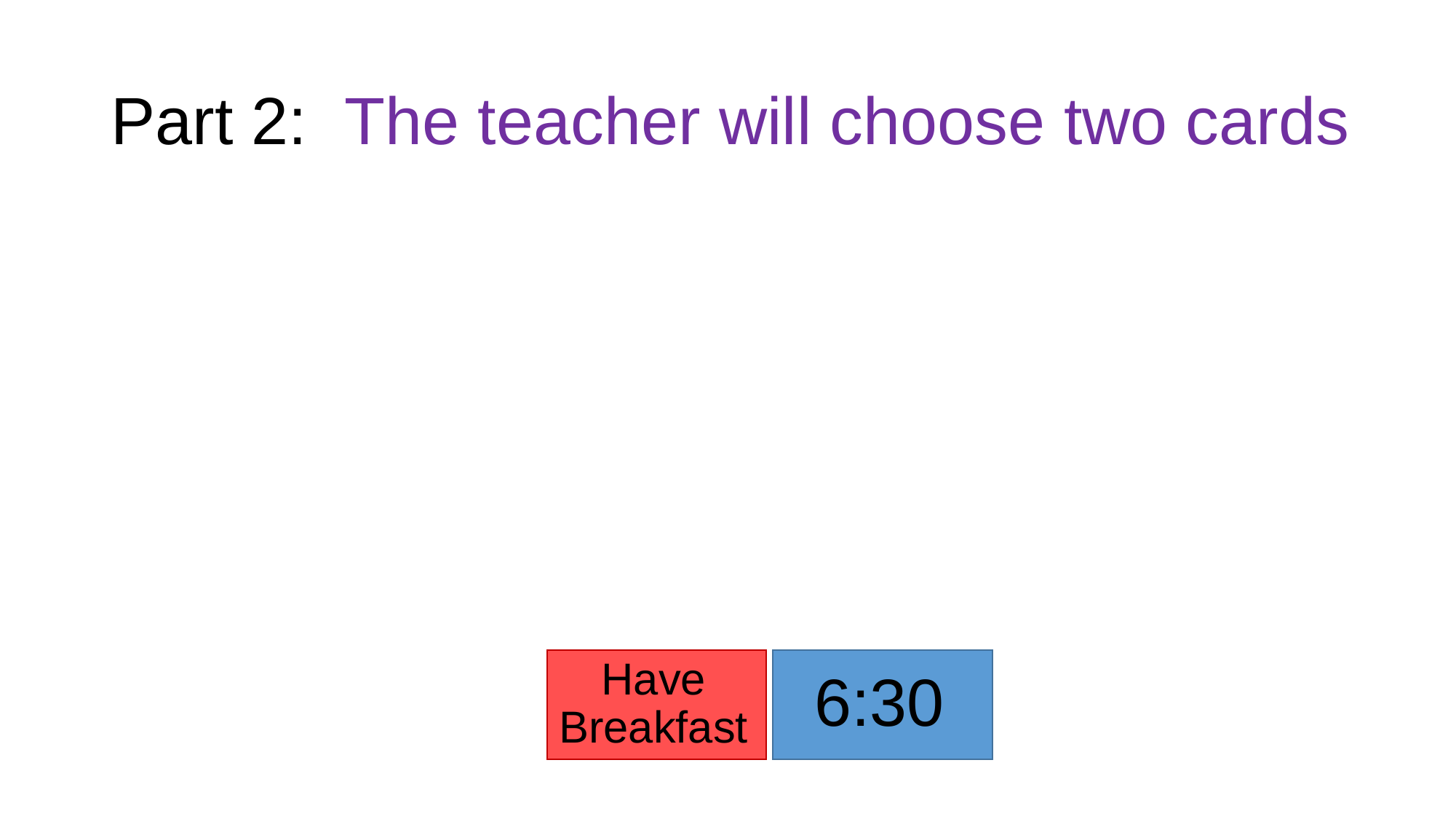

# Part 2:  The teacher will choose two cards

6:30

Have Breakfast